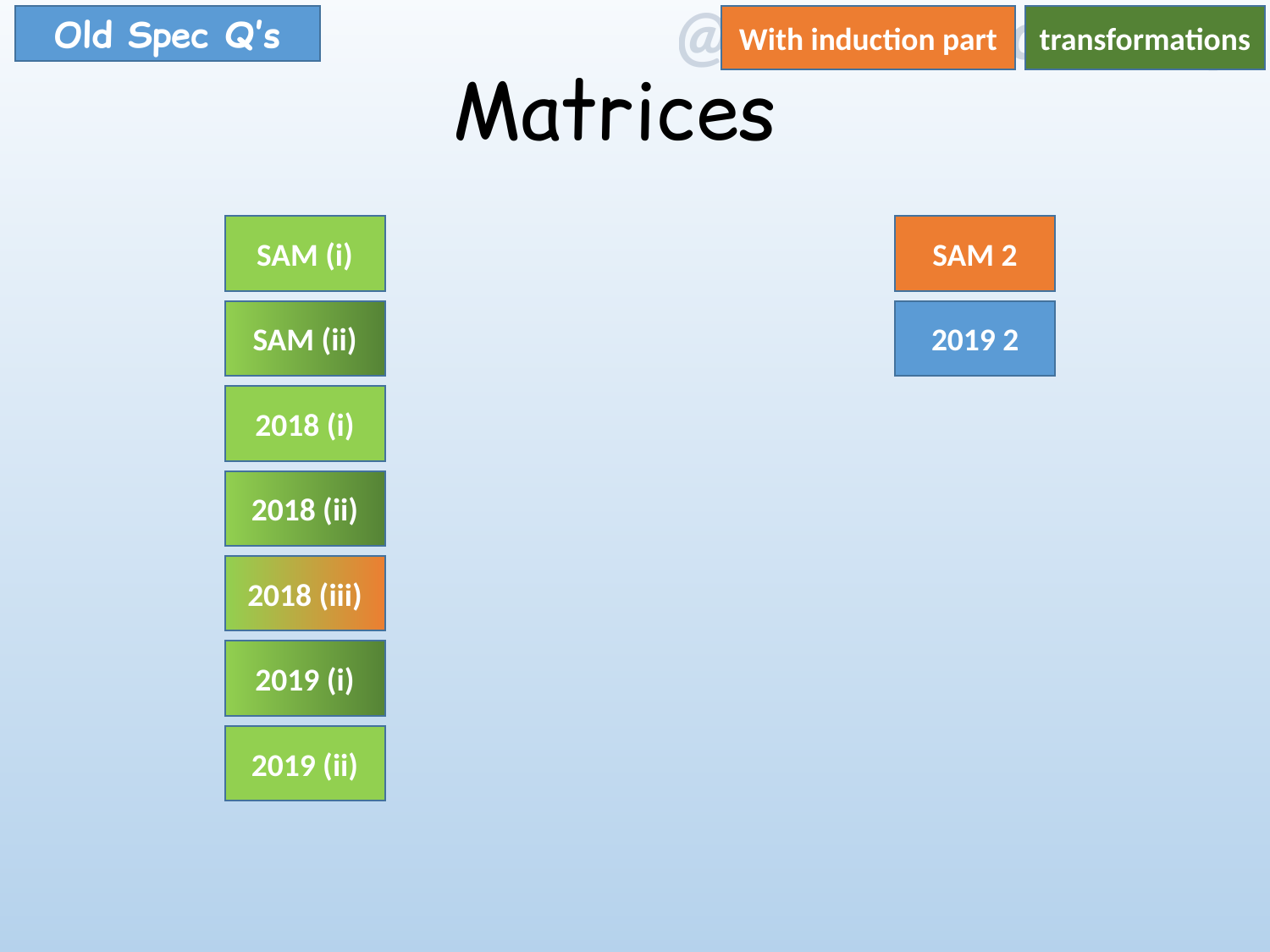

Old Spec Q’s
transformations
With induction part
Matrices
SAM (i)
SAM 2
SAM (ii)
2019 2
2018 (i)
2018 (ii)
2018 (iii)
2019 (i)
2019 (ii)